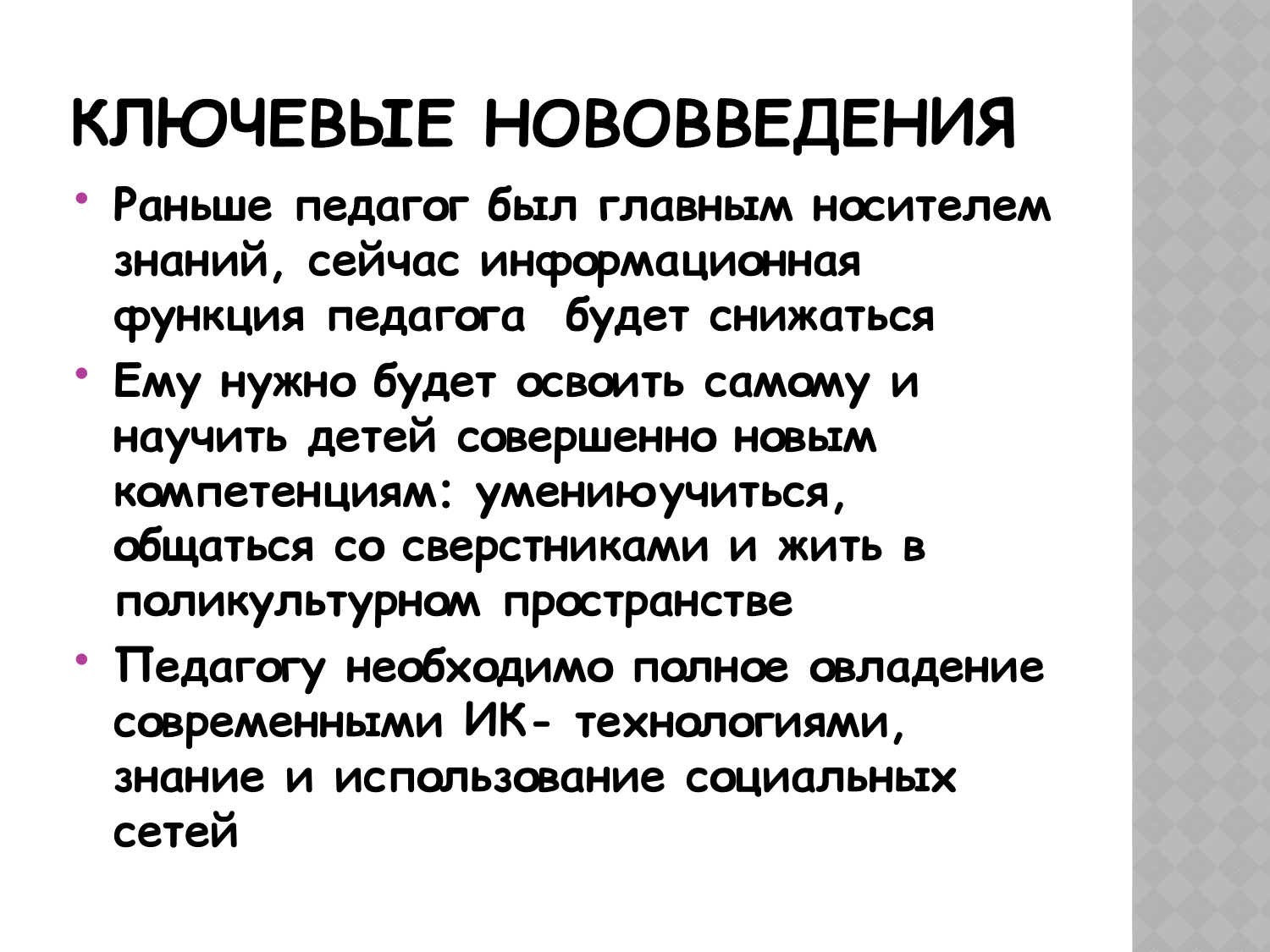

# Ключевые нововведения
Раньше педагог был главным носителем знаний, сейчас информационная функция педагога  будет снижаться
Ему нужно будет освоить самому и научить детей совершенно новым компетенциям: умению учиться, общаться со сверстниками и жить в поликультурном пространстве
Педагогу необходимо полное овладение современными ИК- технологиями, знание и использование социальных сетей